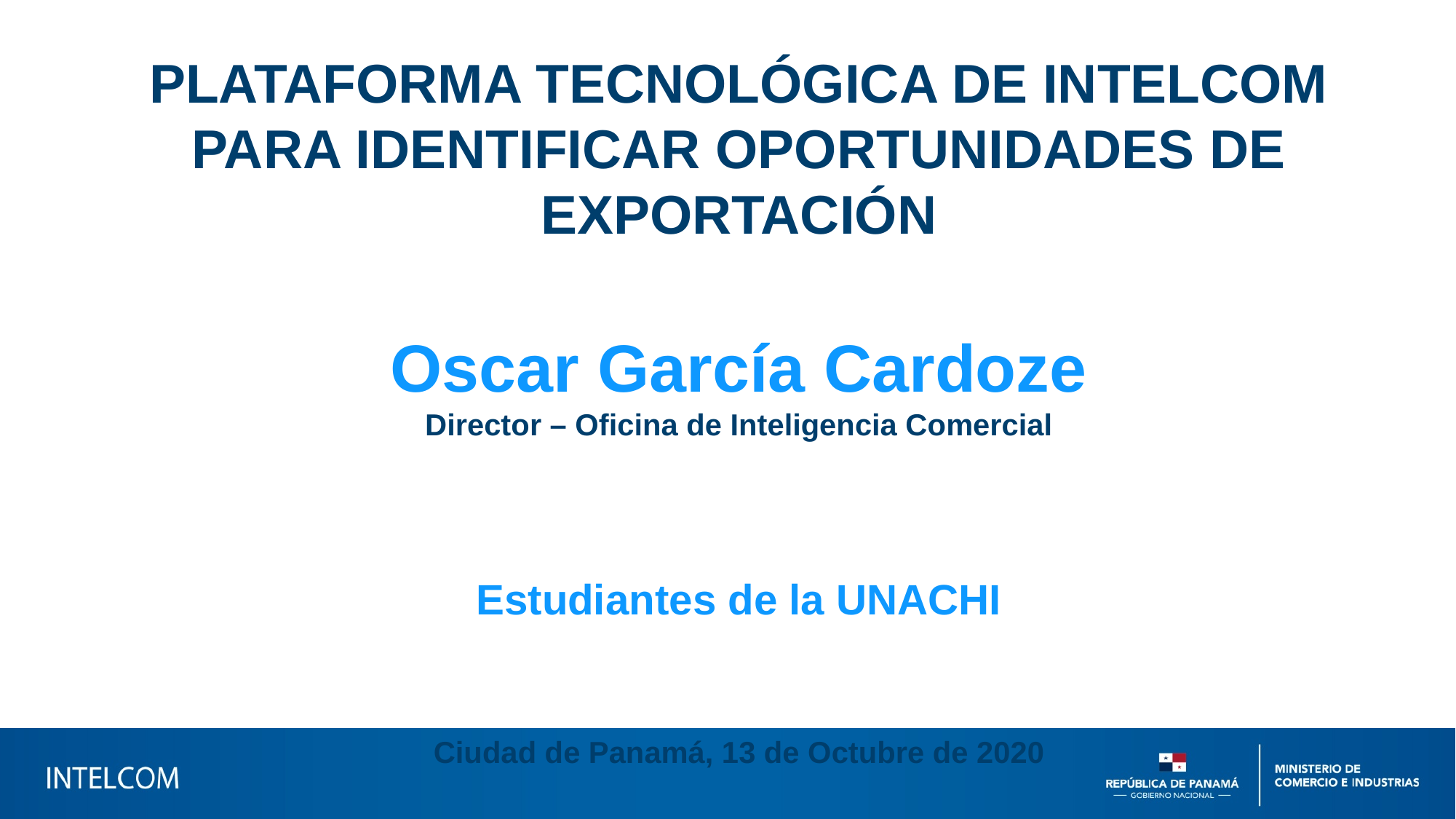

PLATAFORMA TECNOLÓGICA DE INTELCOM PARA IDENTIFICAR OPORTUNIDADES DE EXPORTACIÓN

Oscar García Cardoze
Director – Oficina de Inteligencia Comercial

Estudiantes de la UNACHI

Ciudad de Panamá, 13 de Octubre de 2020